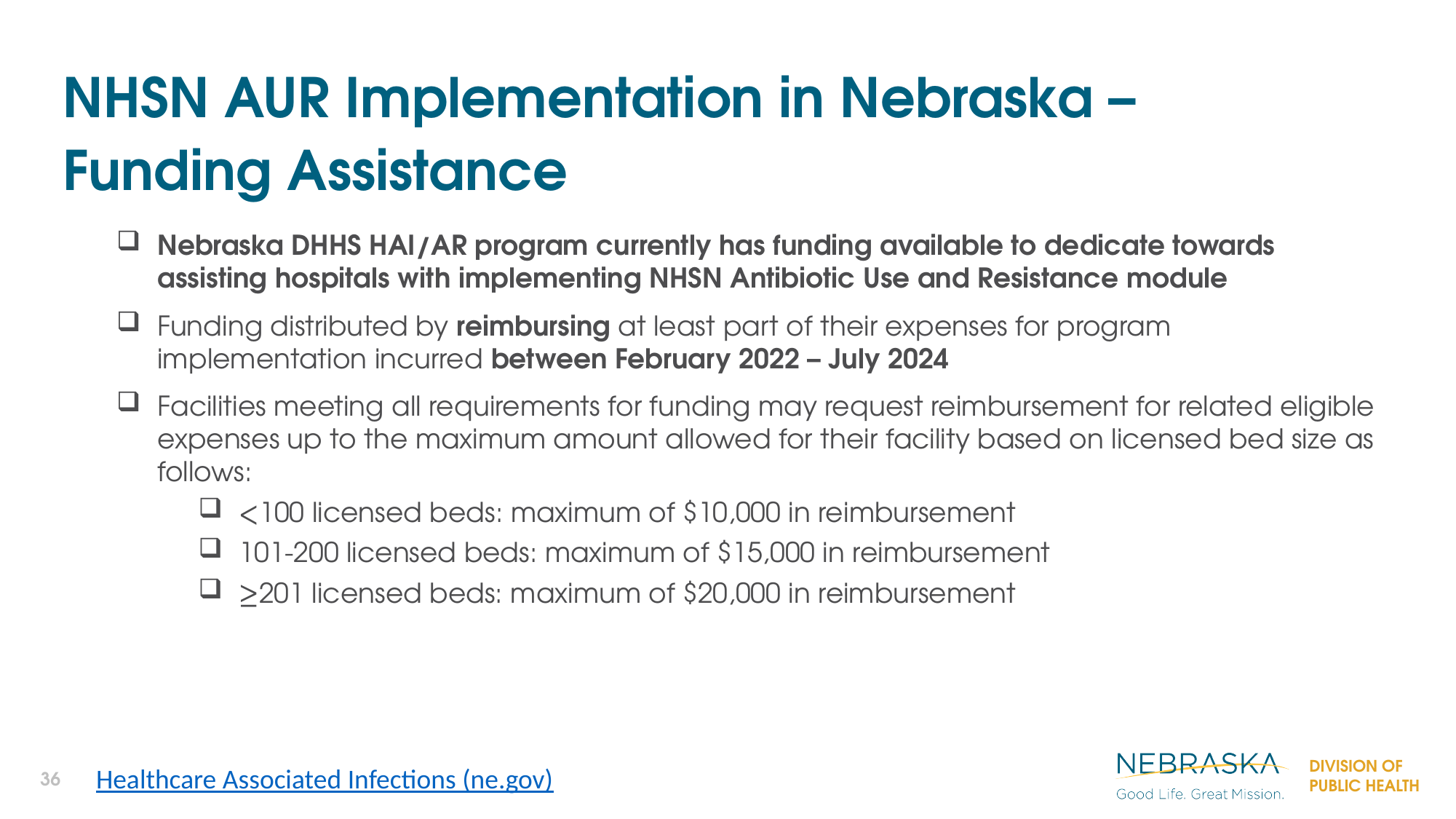

NHSN AUR Implementation in Nebraska –
Funding Assistance
Nebraska DHHS HAI/AR program currently has funding available to dedicate towards assisting hospitals with implementing NHSN Antibiotic Use and Resistance module
Funding distributed by reimbursing at least part of their expenses for program implementation incurred between February 2022 – July 2024
Facilities meeting all requirements for funding may request reimbursement for related eligible expenses up to the maximum amount allowed for their facility based on licensed bed size as follows:
<100 licensed beds: maximum of $10,000 in reimbursement
101-200 licensed beds: maximum of $15,000 in reimbursement
≥201 licensed beds: maximum of $20,000 in reimbursement

Healthcare Associated Infections (ne.gov)
36